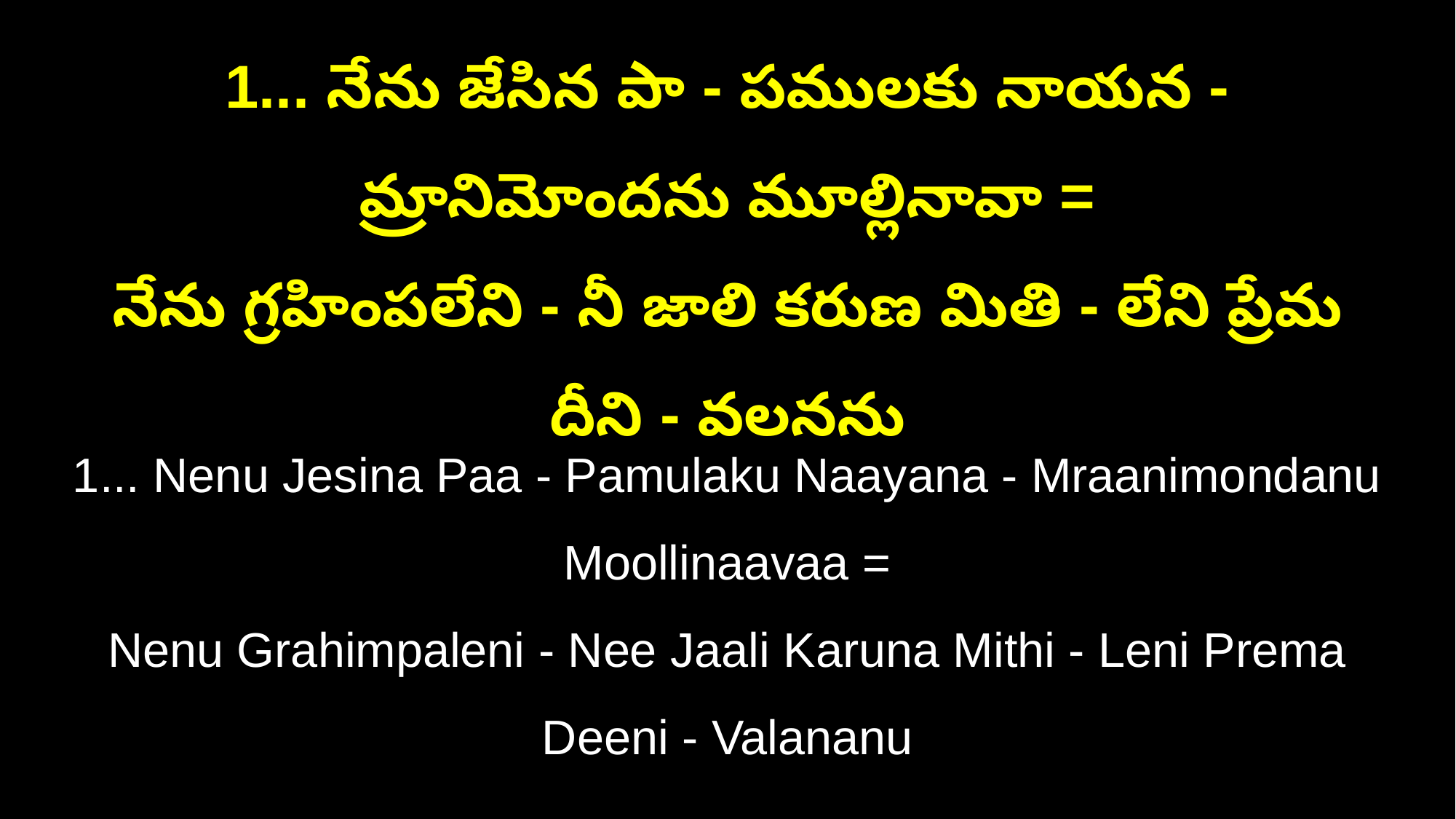

1... నేను జేసిన పా - పములకు నాయన - మ్రానిమోందను మూల్లినావా =
నేను గ్రహింపలేని - నీ జాలి కరుణ మితి - లేని ప్రేమ దీని - వలనను
1... Nenu Jesina Paa - Pamulaku Naayana - Mraanimondanu Moollinaavaa =
Nenu Grahimpaleni - Nee Jaali Karuna Mithi - Leni Prema Deeni - Valananu